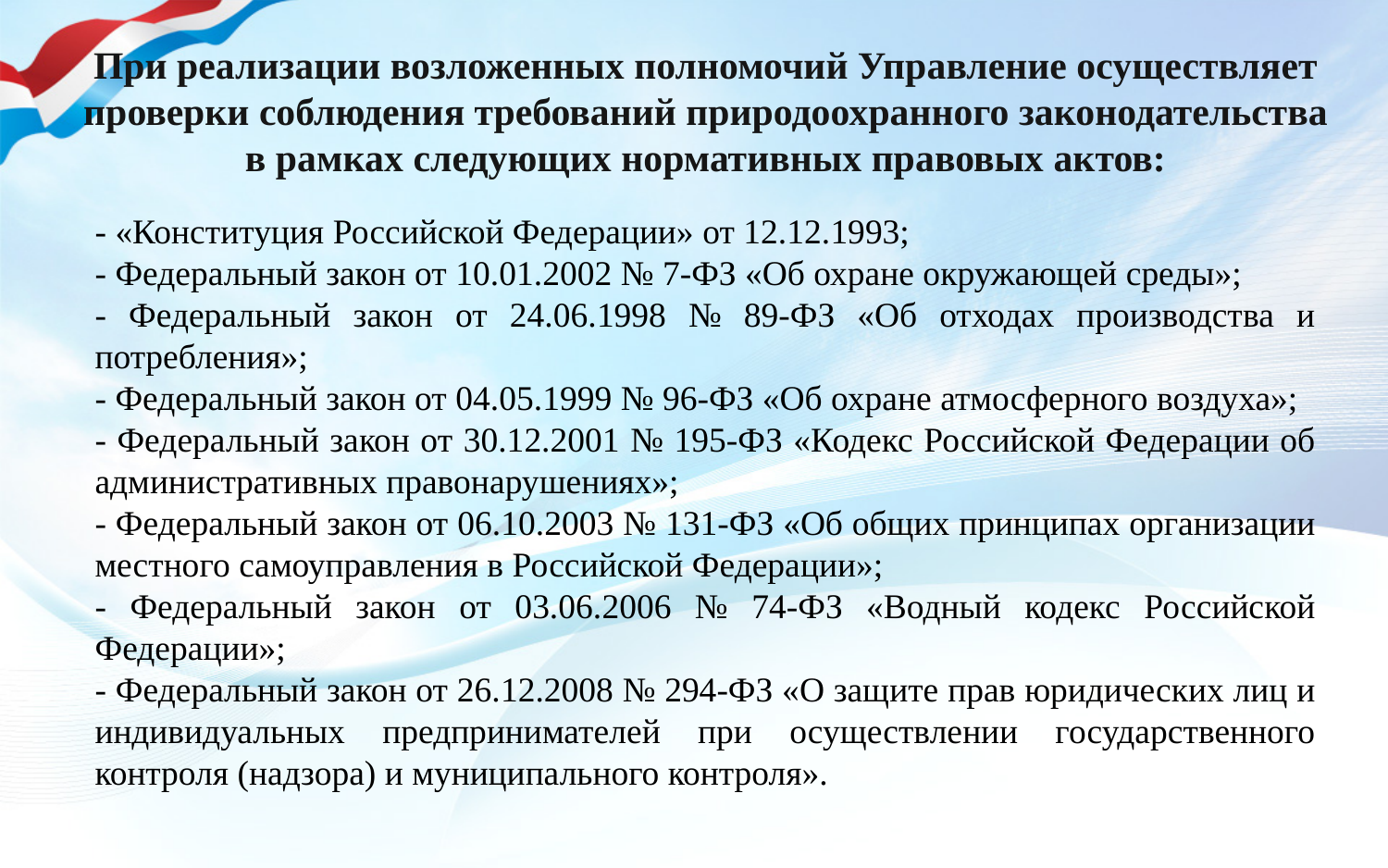

# При реализации возложенных полномочий Управление осуществляет проверки соблюдения требований природоохранного законодательства в рамках следующих нормативных правовых актов:
- «Конституция Российской Федерации» от 12.12.1993;
- Федеральный закон от 10.01.2002 № 7-ФЗ «Об охране окружающей среды»;
- Федеральный закон от 24.06.1998 № 89-ФЗ «Об отходах производства и потребления»;
- Федеральный закон от 04.05.1999 № 96-ФЗ «Об охране атмосферного воздуха»;
- Федеральный закон от 30.12.2001 № 195-ФЗ «Кодекс Российской Федерации об административных правонарушениях»;
- Федеральный закон от 06.10.2003 № 131-ФЗ «Об общих принципах организации местного самоуправления в Российской Федерации»;
- Федеральный закон от 03.06.2006 № 74-ФЗ «Водный кодекс Российской Федерации»;
- Федеральный закон от 26.12.2008 № 294-ФЗ «О защите прав юридических лиц и индивидуальных предпринимателей при осуществлении государственного контроля (надзора) и муниципального контроля».